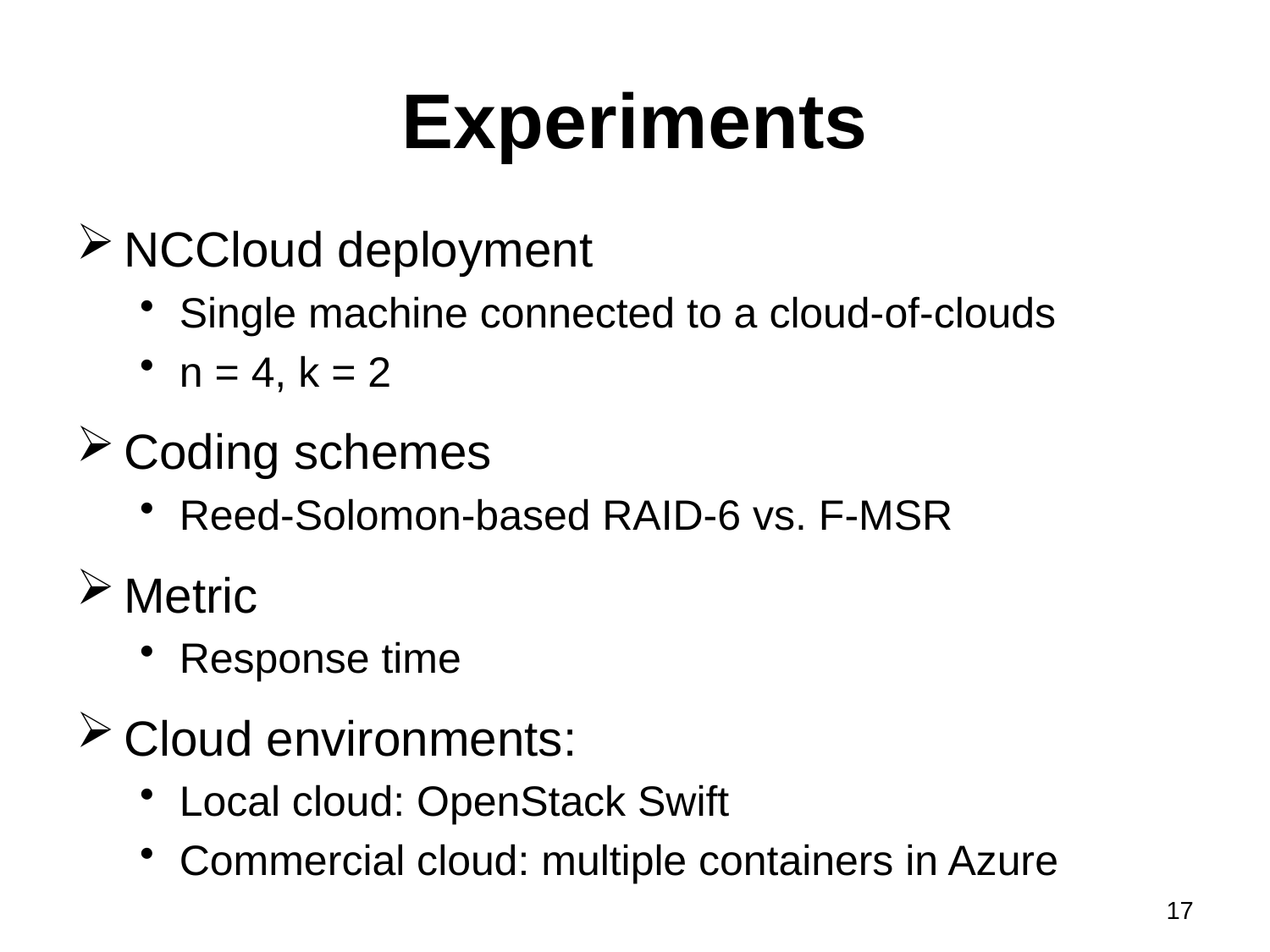

# Experiments
NCCloud deployment
Single machine connected to a cloud-of-clouds
n = 4, k = 2
Coding schemes
Reed-Solomon-based RAID-6 vs. F-MSR
Metric
Response time
Cloud environments:
Local cloud: OpenStack Swift
Commercial cloud: multiple containers in Azure
17